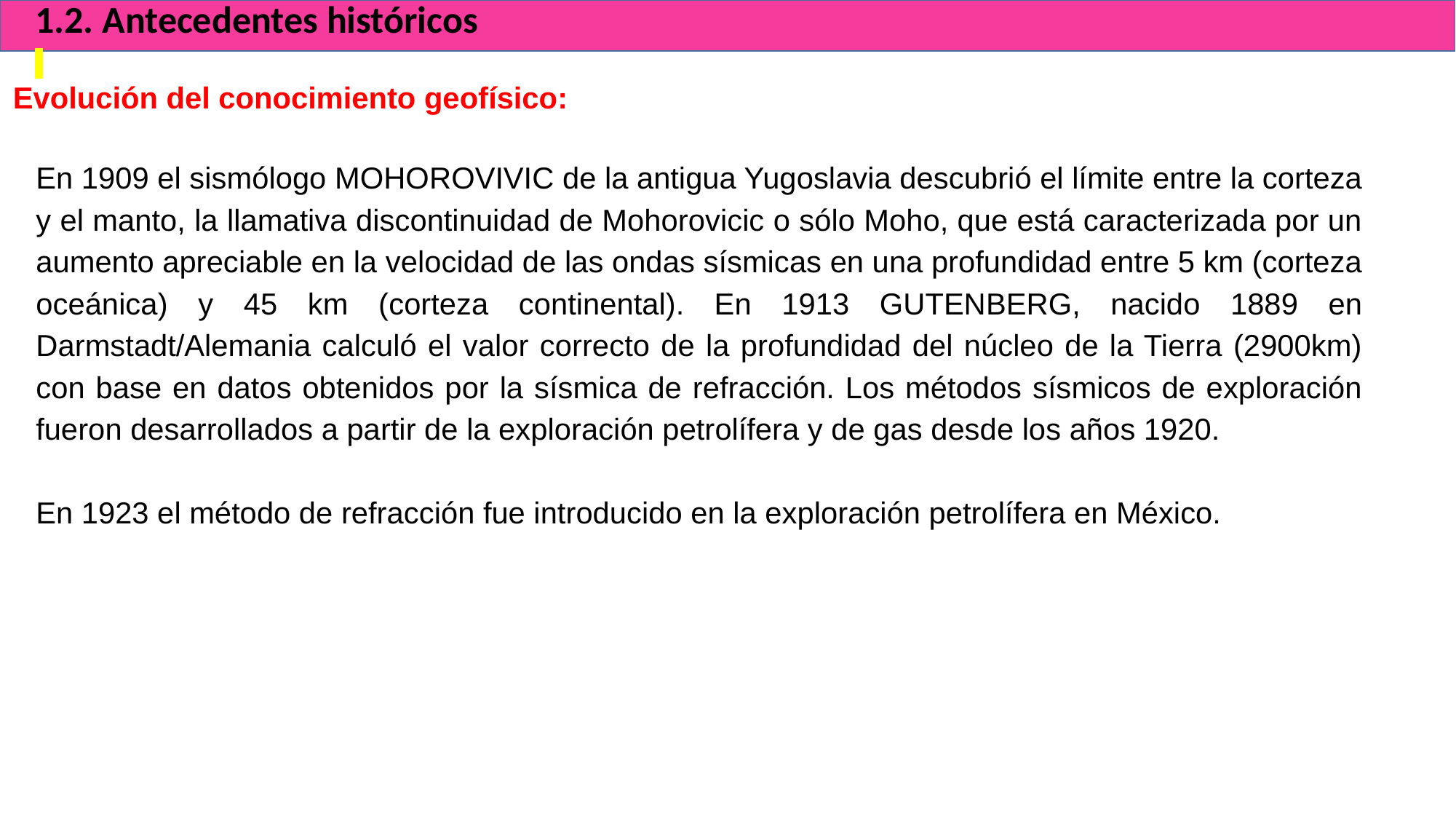

1.2. Antecedentes históricos

Evolución del conocimiento geofísico:
En 1909 el sismólogo MOHOROVIVIC de la antigua Yugoslavia descubrió el límite entre la corteza y el manto, la llamativa discontinuidad de Mohorovicic o sólo Moho, que está caracterizada por un aumento apreciable en la velocidad de las ondas sísmicas en una profundidad entre 5 km (corteza oceánica) y 45 km (corteza continental). En 1913 GUTENBERG, nacido 1889 en Darmstadt/Alemania calculó el valor correcto de la profundidad del núcleo de la Tierra (2900km) con base en datos obtenidos por la sísmica de refracción. Los métodos sísmicos de exploración fueron desarrollados a partir de la exploración petrolífera y de gas desde los años 1920.

En 1923 el método de refracción fue introducido en la exploración petrolífera en México.